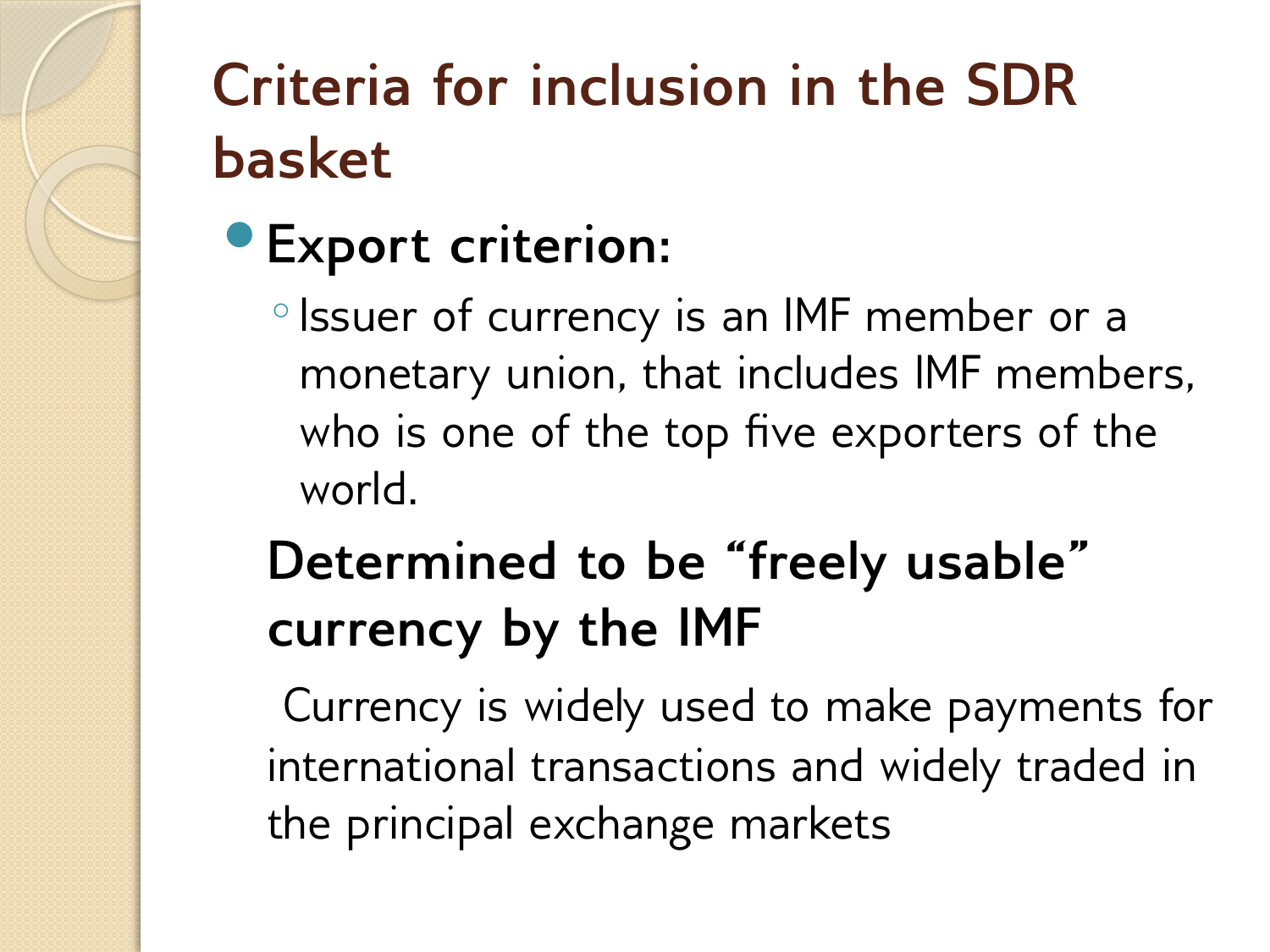

# Criteria for inclusion in the SDR basket
Export criterion:
Issuer of currency is an IMF member or a monetary union, that includes IMF members, who is one of the top five exporters of the world.
Determined to be “freely usable” currency by the IMF
	 Currency is widely used to make payments for international transactions and widely traded in the principal exchange markets